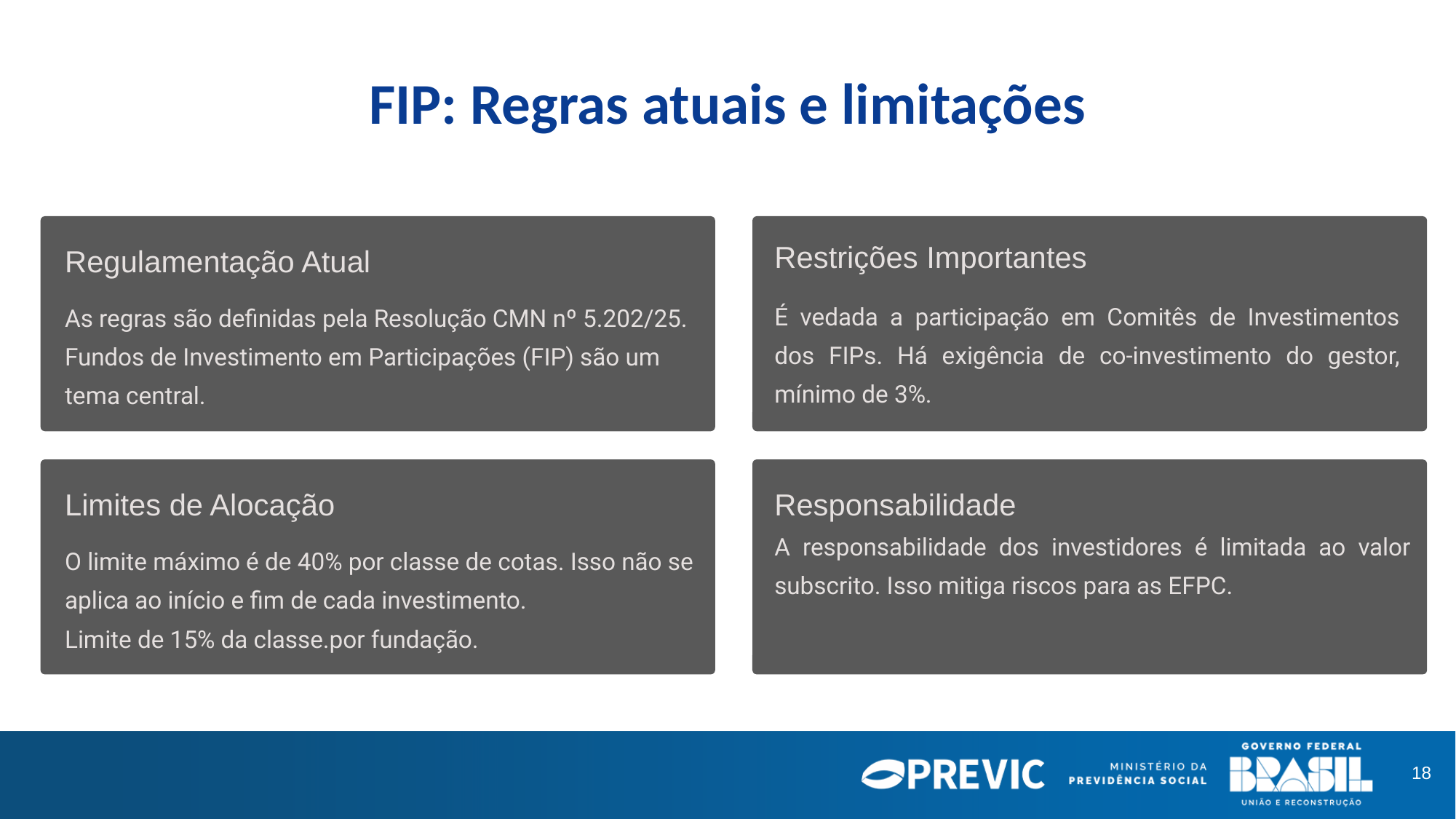

FIP: Regras atuais e limitações

Restrições Importantes
Regulamentação Atual
É vedada a participação em Comitês de Investimentos dos FIPs. Há exigência de co-investimento do gestor, mínimo de 3%.
As regras são definidas pela Resolução CMN nº 5.202/25. Fundos de Investimento em Participações (FIP) são um tema central.

Limites de Alocação
Responsabilidade
A responsabilidade dos investidores é limitada ao valor subscrito. Isso mitiga riscos para as EFPC.
O limite máximo é de 40% por classe de cotas. Isso não se aplica ao início e fim de cada investimento.
Limite de 15% da classe.por fundação.

18